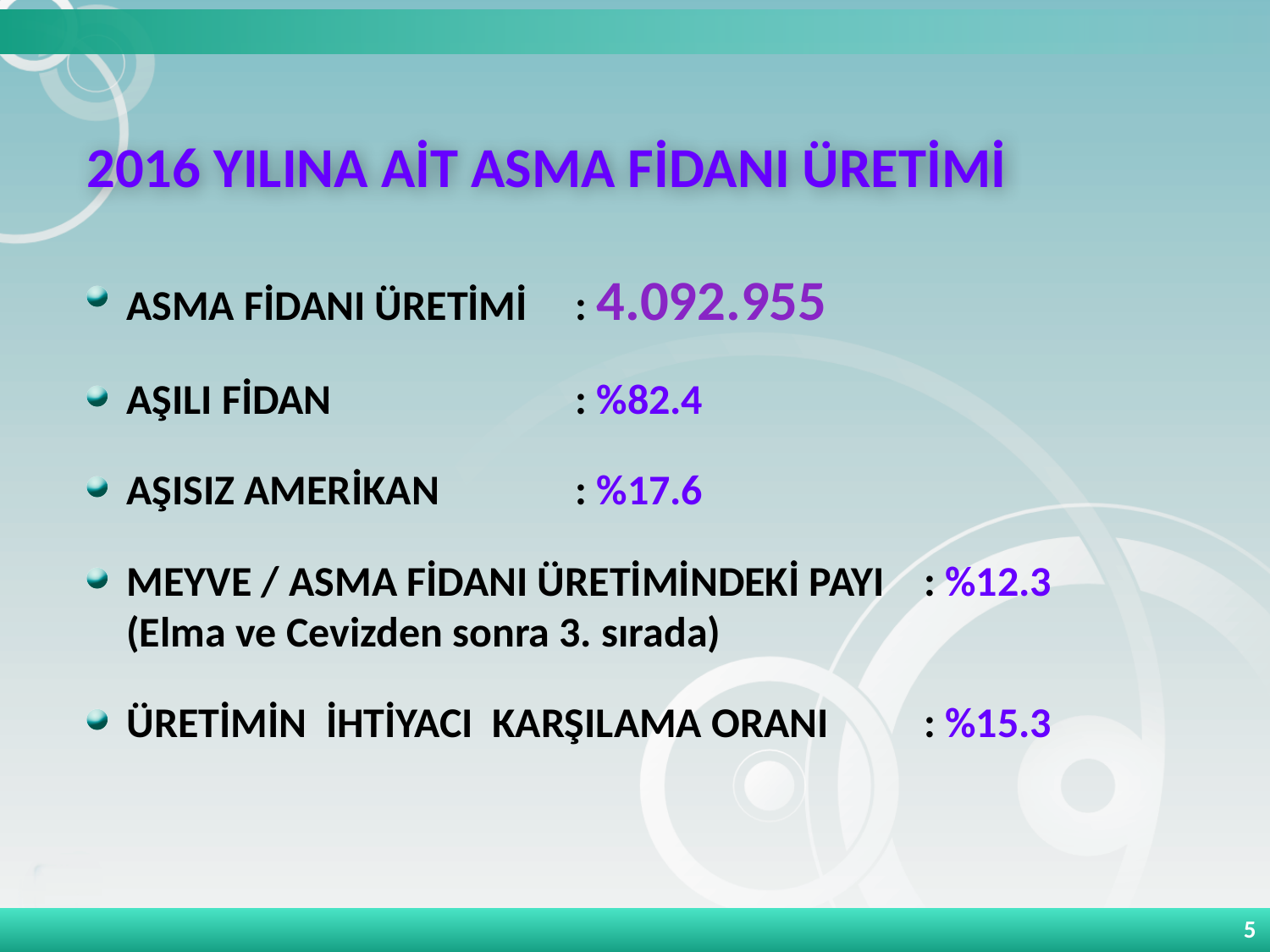

# 2016 YILINA AİT ASMA FİDANI ÜRETİMİ
ASMA FİDANI ÜRETİMİ	: 4.092.955
AŞILI FİDAN                     	: %82.4
AŞISIZ AMERİKAN     	: %17.6
MEYVE / ASMA FİDANI ÜRETİMİNDEKİ PAYI	: %12.3
(Elma ve Cevizden sonra 3. sırada)
ÜRETİMİN  İHTİYACI  KARŞILAMA ORANI	: %15.3
5